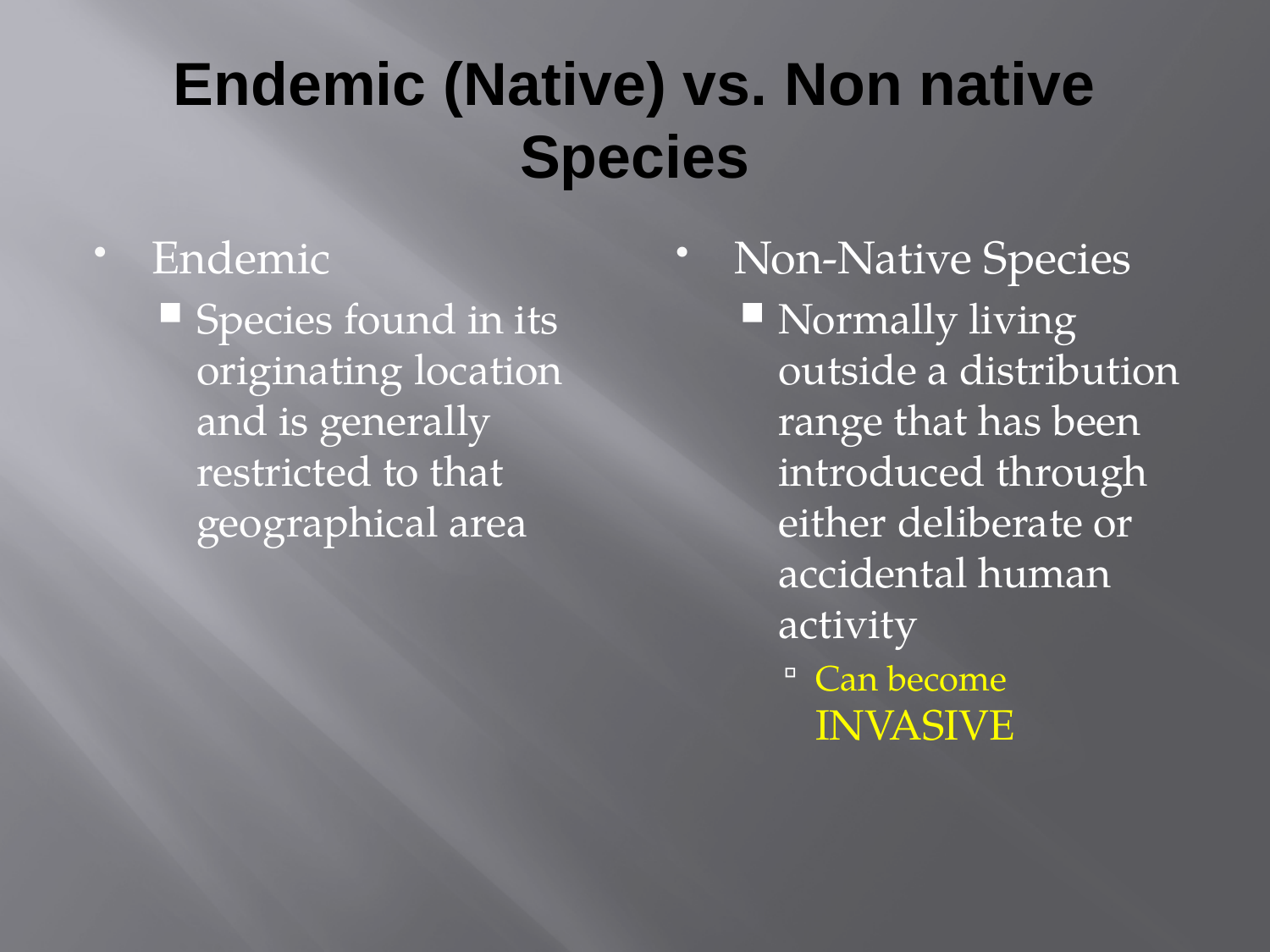

# Endemic (Native) vs. Non native Species
Endemic
Species found in its originating location and is generally restricted to that geographical area
Non-Native Species
Normally living outside a distribution range that has been introduced through either deliberate or accidental human activity
Can become INVASIVE